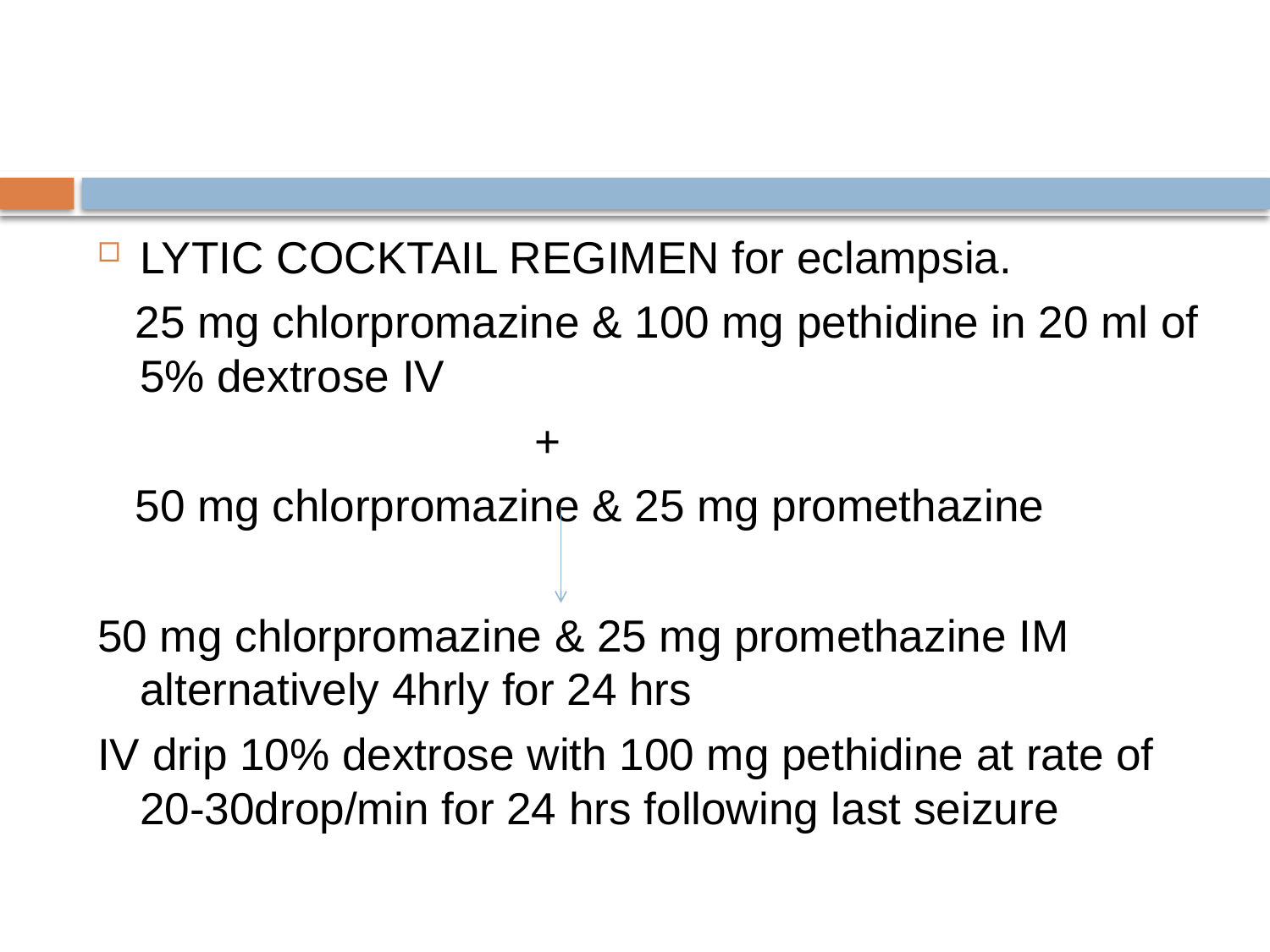

#
LYTIC COCKTAIL REGIMEN for eclampsia.
   25 mg chlorpromazine & 100 mg pethidine in 20 ml of 5% dextrose IV
                                   +
   50 mg chlorpromazine & 25 mg promethazine

50 mg chlorpromazine & 25 mg promethazine IM alternatively 4hrly for 24 hrs
IV drip 10% dextrose with 100 mg pethidine at rate of 20-30drop/min for 24 hrs following last seizure